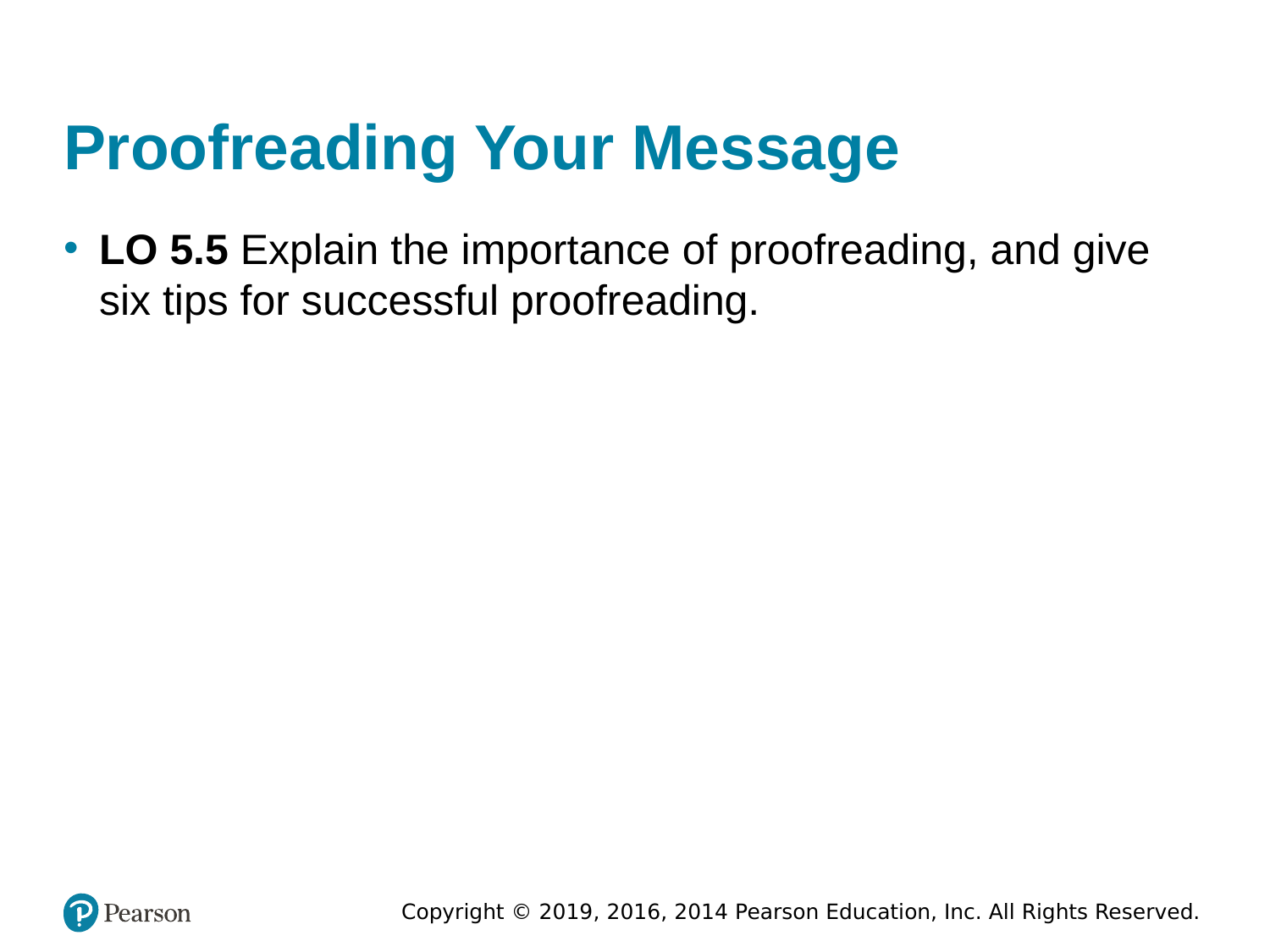

# Proofreading Your Message
LO 5.5 Explain the importance of proofreading, and give six tips for successful proofreading.